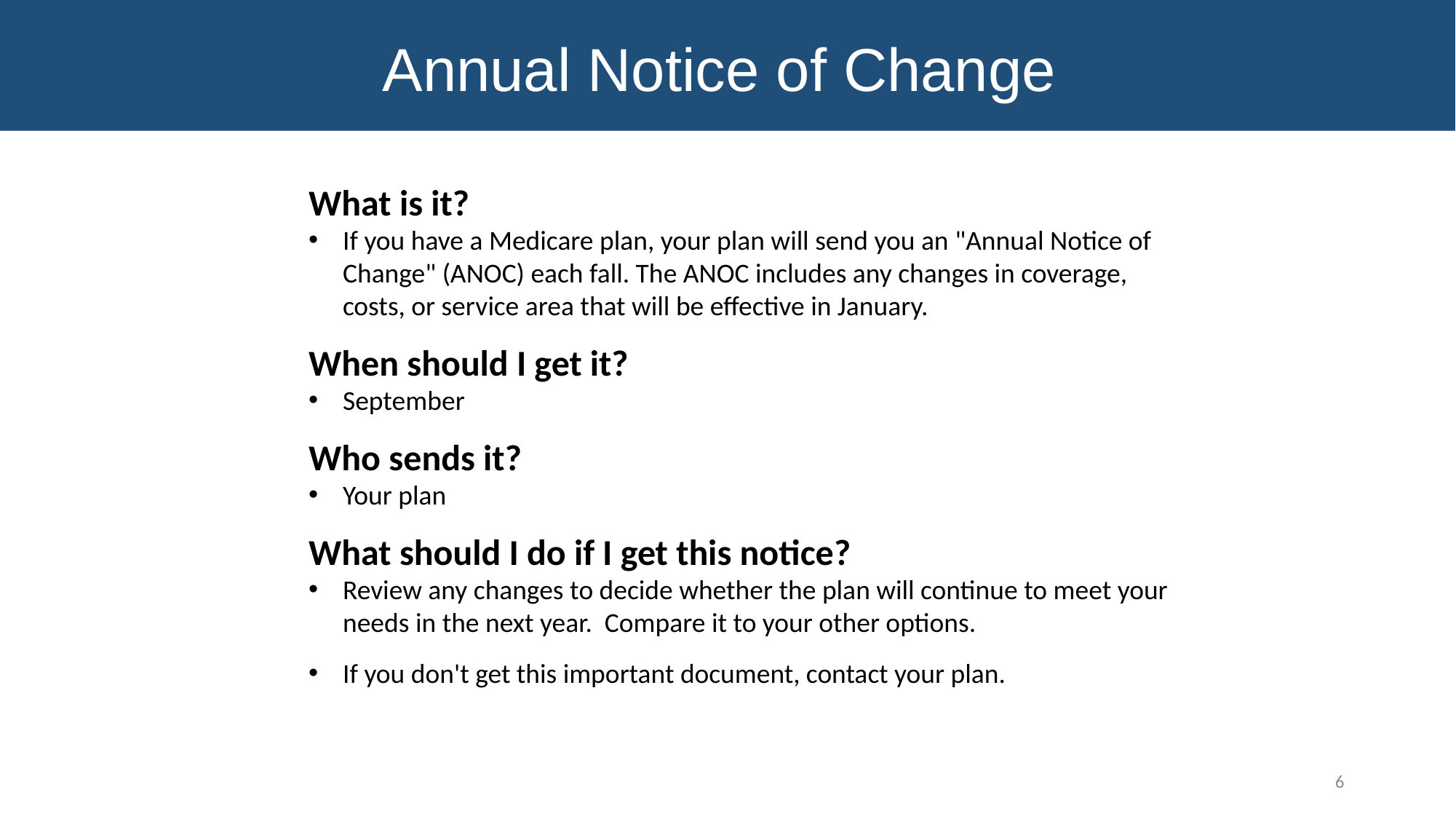

Annual Notice of Change

# Annual Notice of Change
What is it?
If you have a Medicare plan, your plan will send you an "Annual Notice of Change" (ANOC) each fall. The ANOC includes any changes in coverage, costs, or service area that will be effective in January.
When should I get it?
September
Who sends it?
Your plan
What should I do if I get this notice?
Review any changes to decide whether the plan will continue to meet your needs in the next year.  Compare it to your other options.
If you don't get this important document, contact your plan.

6